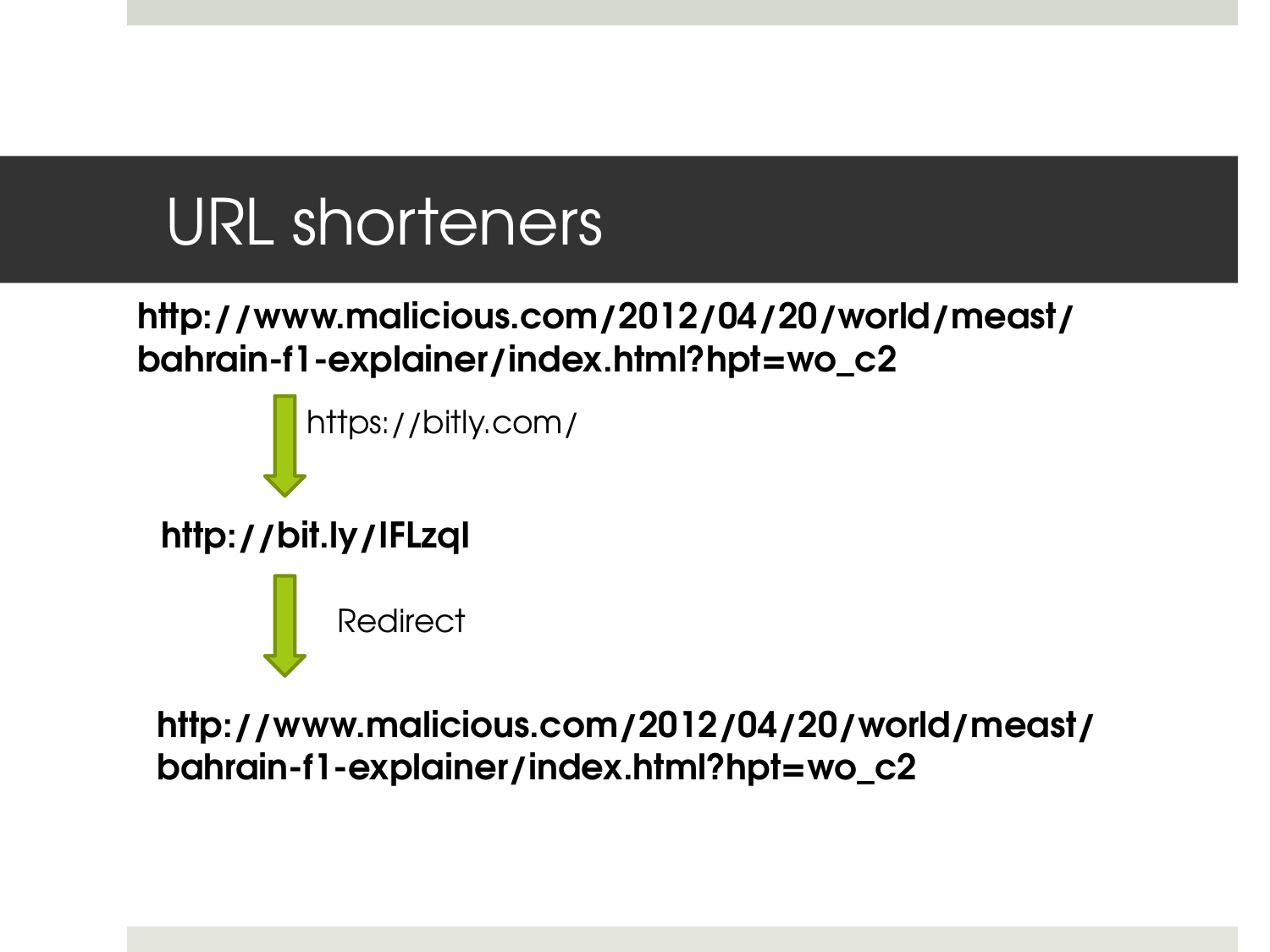

# URL shorteners
http://www.malicious.com/2012/04/20/world/meast/bahrain-f1-explainer/index.html?hpt=wo_c2

https://bitly.com/
http://bit.ly/IFLzqI

Redirect
http://www.malicious.com/2012/04/20/world/meast/bahrain-f1-explainer/index.html?hpt=wo_c2